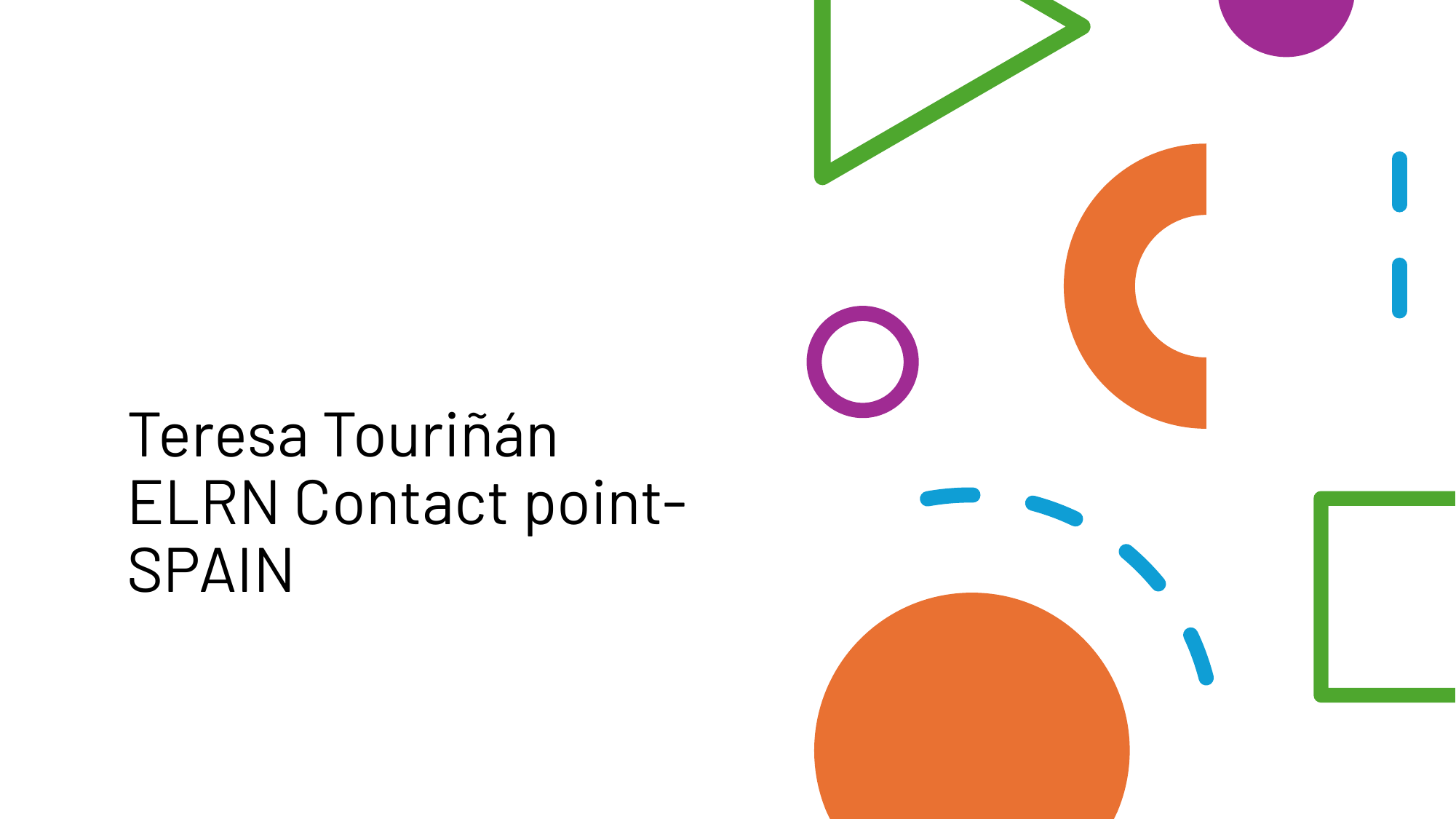

# Teresa Touriñán ELRN Contact point- SPAIN